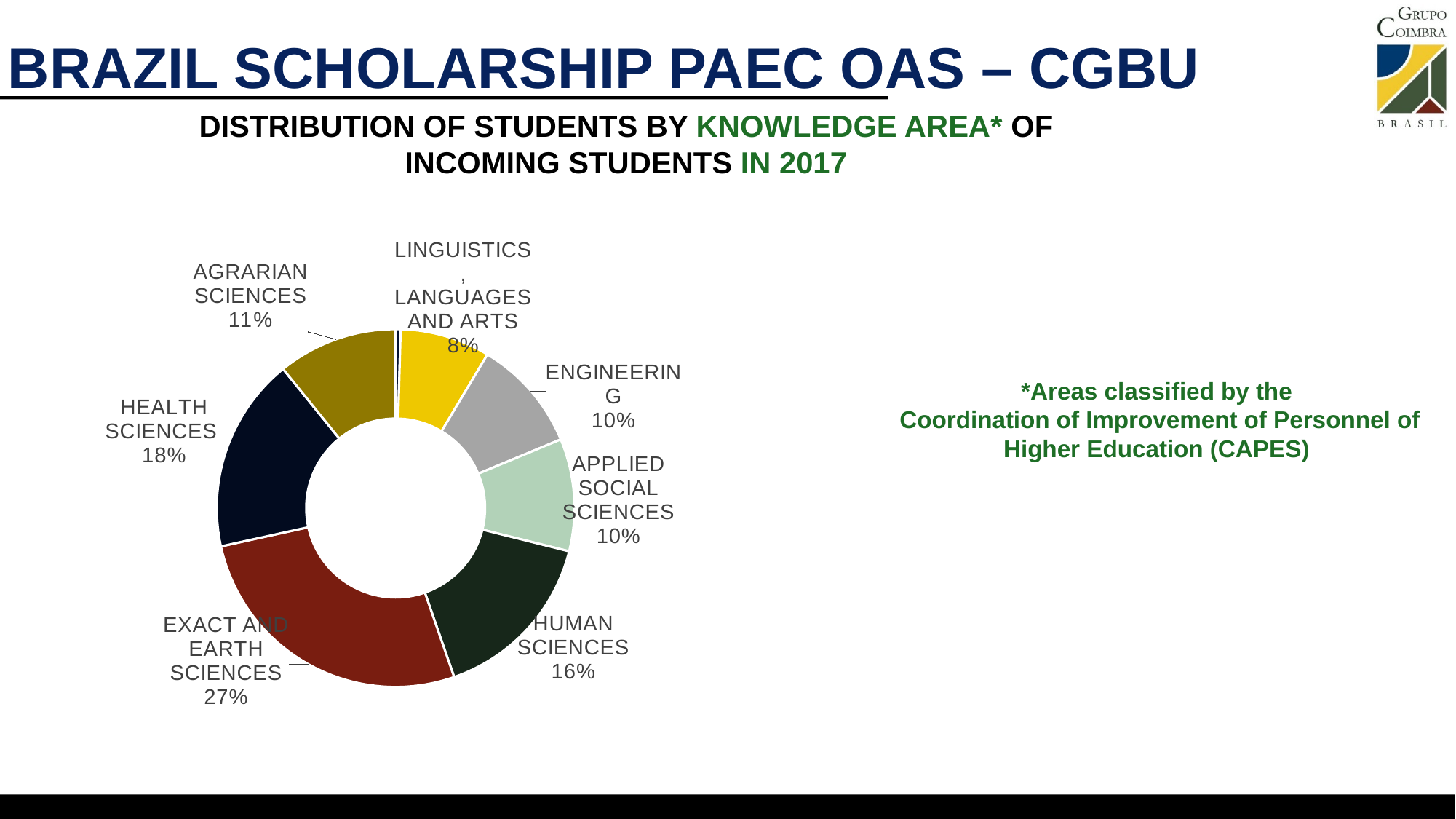

#
BRAZIL SCHOLARSHIP PAEC OAS – CGBU
DISTRIBUTION OF STUDENTS BY KNOWLEDGE AREA* OF INCOMING STUDENTS IN 2017

### Chart

| Category |  |
|---|---|
| MULTIDISCIPLINAR | 2.0 |
| LINGUÍSTICA, LETRAS E ARTES | 36.0 |
| ENGENHARIAS | 45.0 |
| CIÊNCIAS SOCIAIS APLICADAS | 45.0 |
| CIÊNCIAS HUMANAS | 70.0 |
| CIÊNCIAS EXATAS E DA TERRA | 119.0 |
| CIÊNCIAS DA SAÚDE | 78.0 |
| CIÊNCIAS AGRÁRIAS | 48.0 |
*Areas classified by the
Coordination of Improvement of Personnel of Higher Education (CAPES)